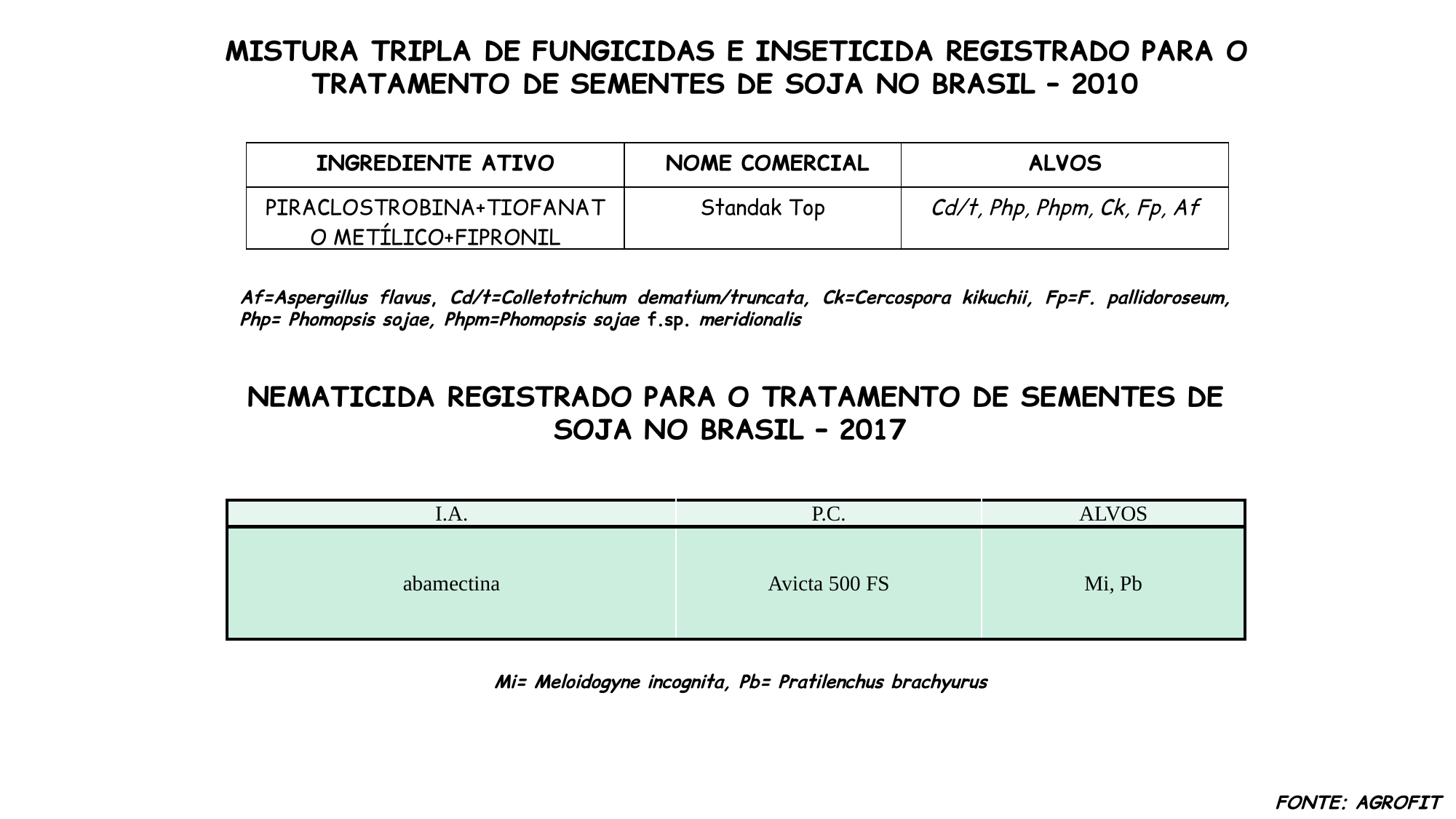

MISTURA TRIPLA DE FUNGICIDAS E INSETICIDA REGISTRADO PARA O TRATAMENTO DE SEMENTES DE SOJA NO BRASIL – 2010
| INGREDIENTE ATIVO | NOME COMERCIAL | ALVOS |
| --- | --- | --- |
| PIRACLOSTROBINA+TIOFANATO METÍLICO+FIPRONIL | Standak Top | Cd/t, Php, Phpm, Ck, Fp, Af |
Af=Aspergillus flavus, Cd/t=Colletotrichum dematium/truncata, Ck=Cercospora kikuchii, Fp=F. pallidoroseum, Php= Phomopsis sojae, Phpm=Phomopsis sojae f.sp. meridionalis
NEMATICIDA REGISTRADO PARA O TRATAMENTO DE SEMENTES DE SOJA NO BRASIL – 2017

| I.A. | P.C. | ALVOS |
| --- | --- | --- |
| abamectina | Avicta 500 FS | Mi, Pb |
Mi= Meloidogyne incognita, Pb= Pratilenchus brachyurus

FONTE: AGROFIT